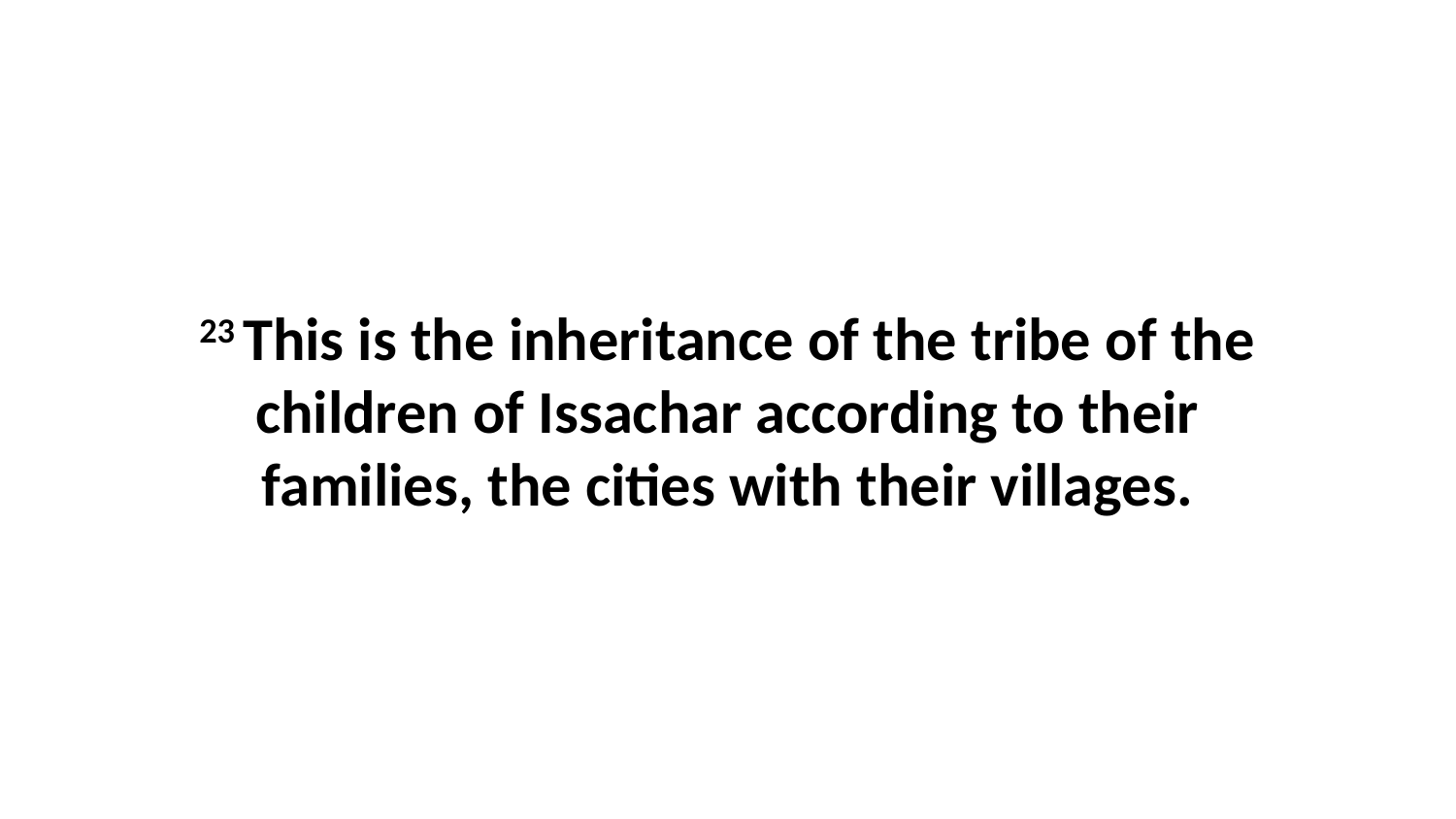

23 This is the inheritance of the tribe of the children of Issachar according to their families, the cities with their villages.